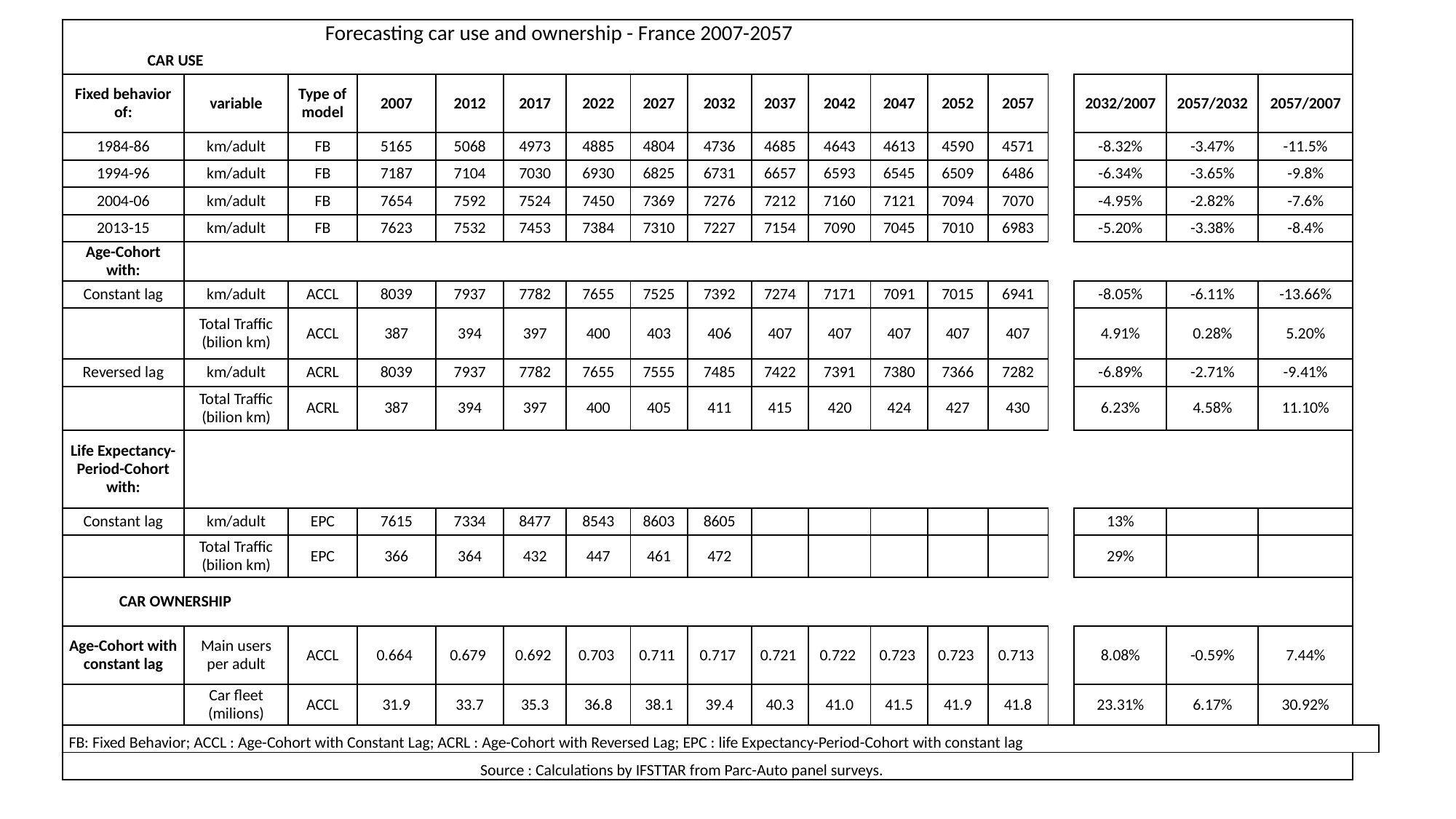

| Forecasting car use and ownership - France 2007-2057 |  |  |  |  |  |  |  |  |  |  |  |  |  |  |  |  |  |  |
| --- | --- | --- | --- | --- | --- | --- | --- | --- | --- | --- | --- | --- | --- | --- | --- | --- | --- | --- |
| CAR USE |  |  |  |  |  |  |  |  |  |  |  |  |  |  |  |  |  |  |
| Fixed behavior of: | variable | Type of model | 2007 | 2012 | 2017 | 2022 | 2027 | 2032 | 2037 | 2042 | 2047 | 2052 | 2057 |  | 2032/2007 | 2057/2032 | 2057/2007 |  |
| 1984-86 | km/adult | FB | 5165 | 5068 | 4973 | 4885 | 4804 | 4736 | 4685 | 4643 | 4613 | 4590 | 4571 |  | -8.32% | -3.47% | -11.5% |  |
| 1994-96 | km/adult | FB | 7187 | 7104 | 7030 | 6930 | 6825 | 6731 | 6657 | 6593 | 6545 | 6509 | 6486 |  | -6.34% | -3.65% | -9.8% |  |
| 2004-06 | km/adult | FB | 7654 | 7592 | 7524 | 7450 | 7369 | 7276 | 7212 | 7160 | 7121 | 7094 | 7070 |  | -4.95% | -2.82% | -7.6% |  |
| 2013-15 | km/adult | FB | 7623 | 7532 | 7453 | 7384 | 7310 | 7227 | 7154 | 7090 | 7045 | 7010 | 6983 |  | -5.20% | -3.38% | -8.4% |  |
| Age-Cohort with: |  |  |  |  |  |  |  |  |  |  |  |  |  |  |  |  |  |  |
| Constant lag | km/adult | ACCL | 8039 | 7937 | 7782 | 7655 | 7525 | 7392 | 7274 | 7171 | 7091 | 7015 | 6941 |  | -8.05% | -6.11% | -13.66% |  |
|  | Total Traffic (bilion km) | ACCL | 387 | 394 | 397 | 400 | 403 | 406 | 407 | 407 | 407 | 407 | 407 |  | 4.91% | 0.28% | 5.20% |  |
| Reversed lag | km/adult | ACRL | 8039 | 7937 | 7782 | 7655 | 7555 | 7485 | 7422 | 7391 | 7380 | 7366 | 7282 |  | -6.89% | -2.71% | -9.41% |  |
|  | Total Traffic (bilion km) | ACRL | 387 | 394 | 397 | 400 | 405 | 411 | 415 | 420 | 424 | 427 | 430 |  | 6.23% | 4.58% | 11.10% |  |
| Life Expectancy-Period-Cohort with: |  |  |  |  |  |  |  |  |  |  |  |  |  |  |  |  |  |  |
| Constant lag | km/adult | EPC | 7615 | 7334 | 8477 | 8543 | 8603 | 8605 |  |  |  |  |  |  | 13% |  |  |  |
|  | Total Traffic (bilion km) | EPC | 366 | 364 | 432 | 447 | 461 | 472 |  |  |  |  |  |  | 29% |  |  |  |
| CAR OWNERSHIP |  |  |  |  |  |  |  |  |  |  |  |  |  |  |  |  |  |  |
| Age-Cohort with constant lag | Main users per adult | ACCL | 0.664 | 0.679 | 0.692 | 0.703 | 0.711 | 0.717 | 0.721 | 0.722 | 0.723 | 0.723 | 0.713 |  | 8.08% | -0.59% | 7.44% |  |
|  | Car fleet (milions) | ACCL | 31.9 | 33.7 | 35.3 | 36.8 | 38.1 | 39.4 | 40.3 | 41.0 | 41.5 | 41.9 | 41.8 |  | 23.31% | 6.17% | 30.92% |  |
| FB: Fixed Behavior; ACCL : Age-Cohort with Constant Lag; ACRL : Age-Cohort with Reversed Lag; EPC : life Expectancy-Period-Cohort with constant lag |  |  |  |  |  |  |  |  |  |  |  |  |  |  |  |  |  |  |
|  |  |  |  | Source : Calculations by IFSTTAR from Parc-Auto panel surveys. |  |  |  |  |  |  |  |  |  |  |  |  |  |  |